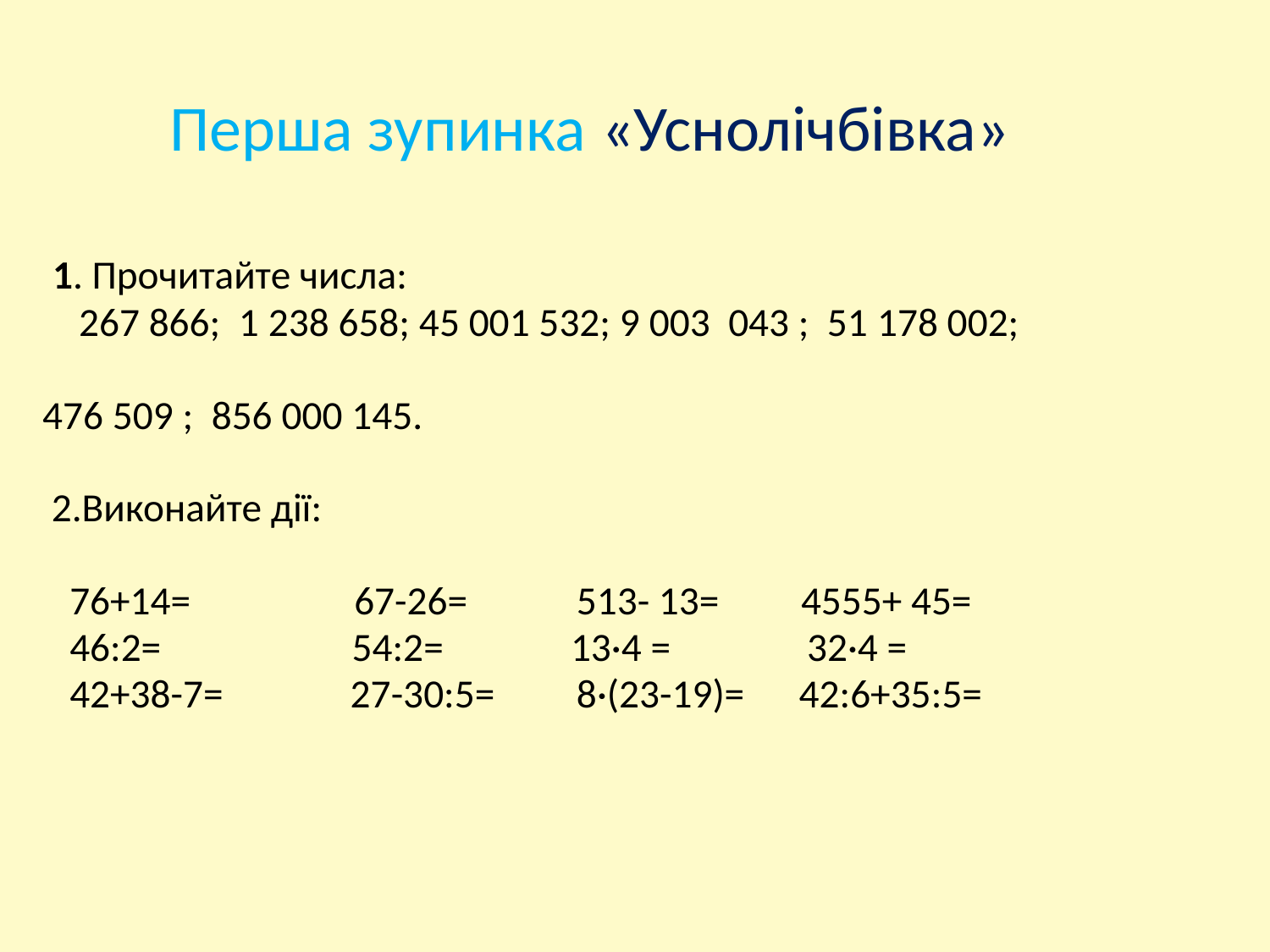

# Перша зупинка «Уснолічбівка»
 1. Прочитайте числа:
    267 866;  1 238 658; 45 001 532; 9 003  043 ;  51 178 002;

476 509 ;  856 000 145.

 2.Виконайте дії:

   76+14=                  67-26=            513- 13=         4555+ 45=
   46:2=                     54:2=              13·4 =               32·4 =
   42+38-7=              27-30:5=         8·(23-19)=      42:6+35:5=